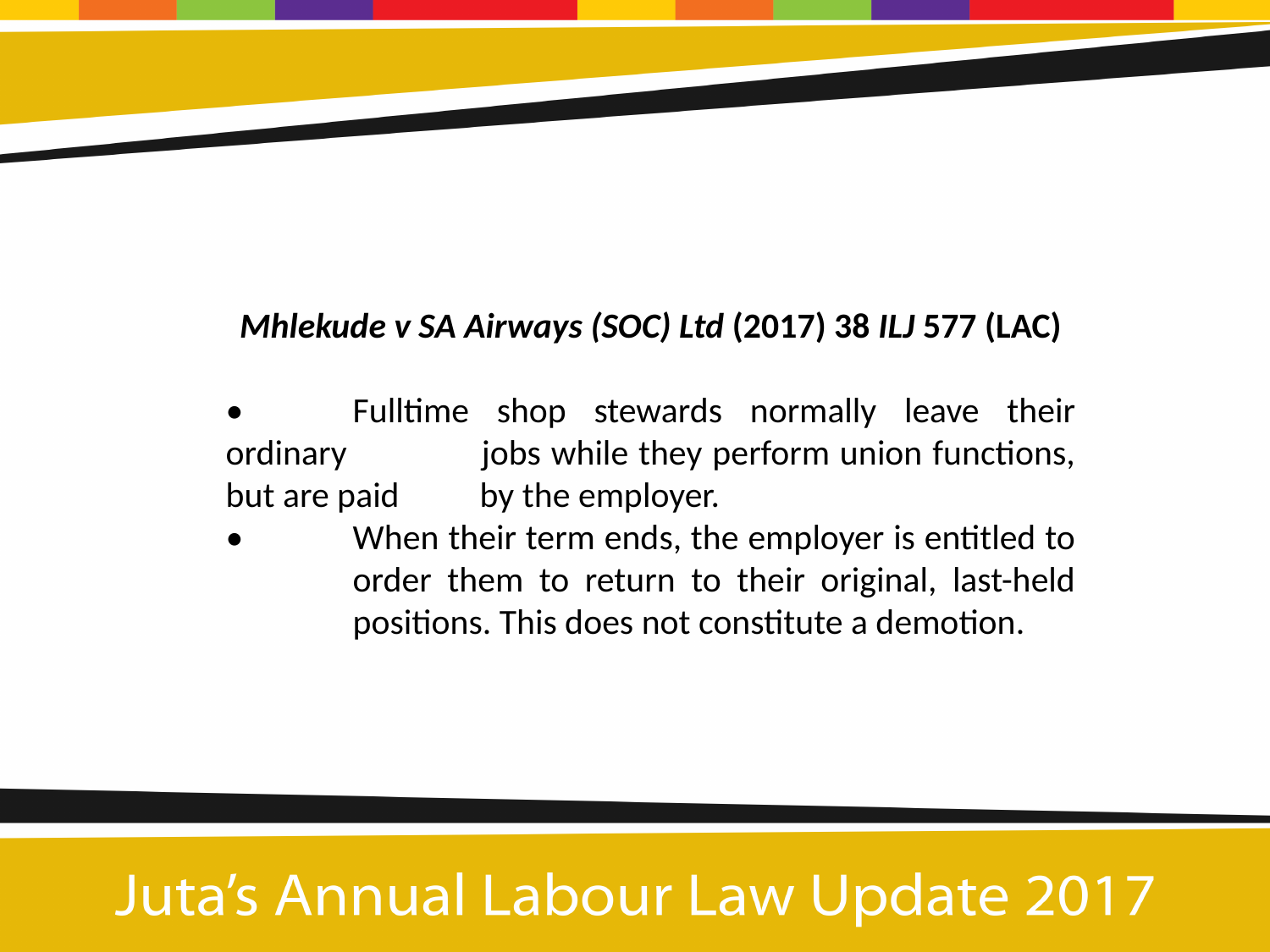

Mhlekude v SA Airways (SOC) Ltd (2017) 38 ILJ 577 (LAC)

•	Fulltime shop stewards normally leave their ordinary 	jobs while they perform union functions, but are paid 	by the employer.
•	When their term ends, the employer is entitled to 	order them to return to their original, last-held 	positions. This does not constitute a demotion.